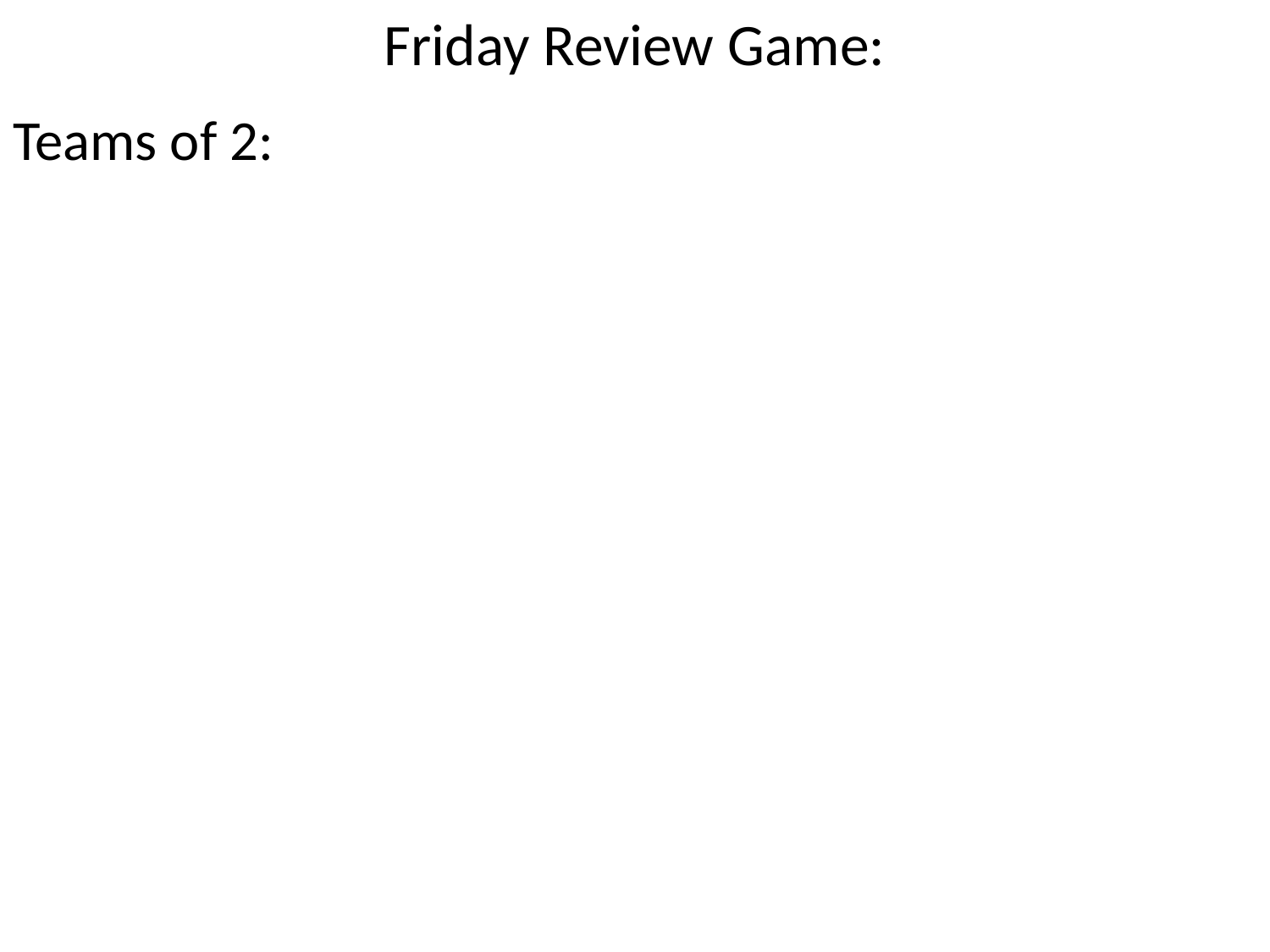

# Friday Review Game:
Teams of 2: